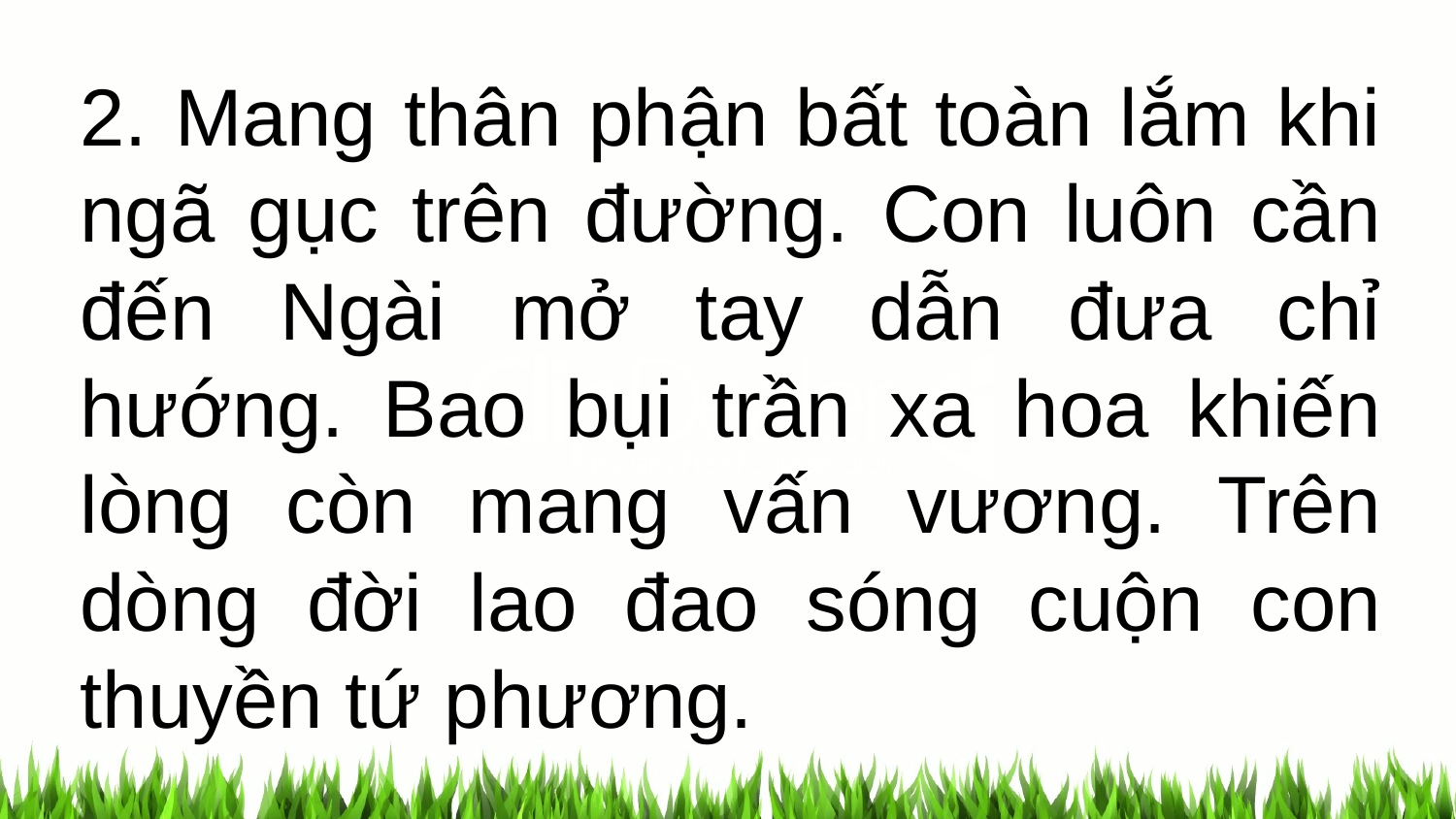

2. Mang thân phận bất toàn lắm khi ngã gục trên đường. Con luôn cần đến Ngài mở tay dẫn đưa chỉ hướng. Bao bụi trần xa hoa khiến lòng còn mang vấn vương. Trên dòng đời lao đao sóng cuộn con thuyền tứ phương.